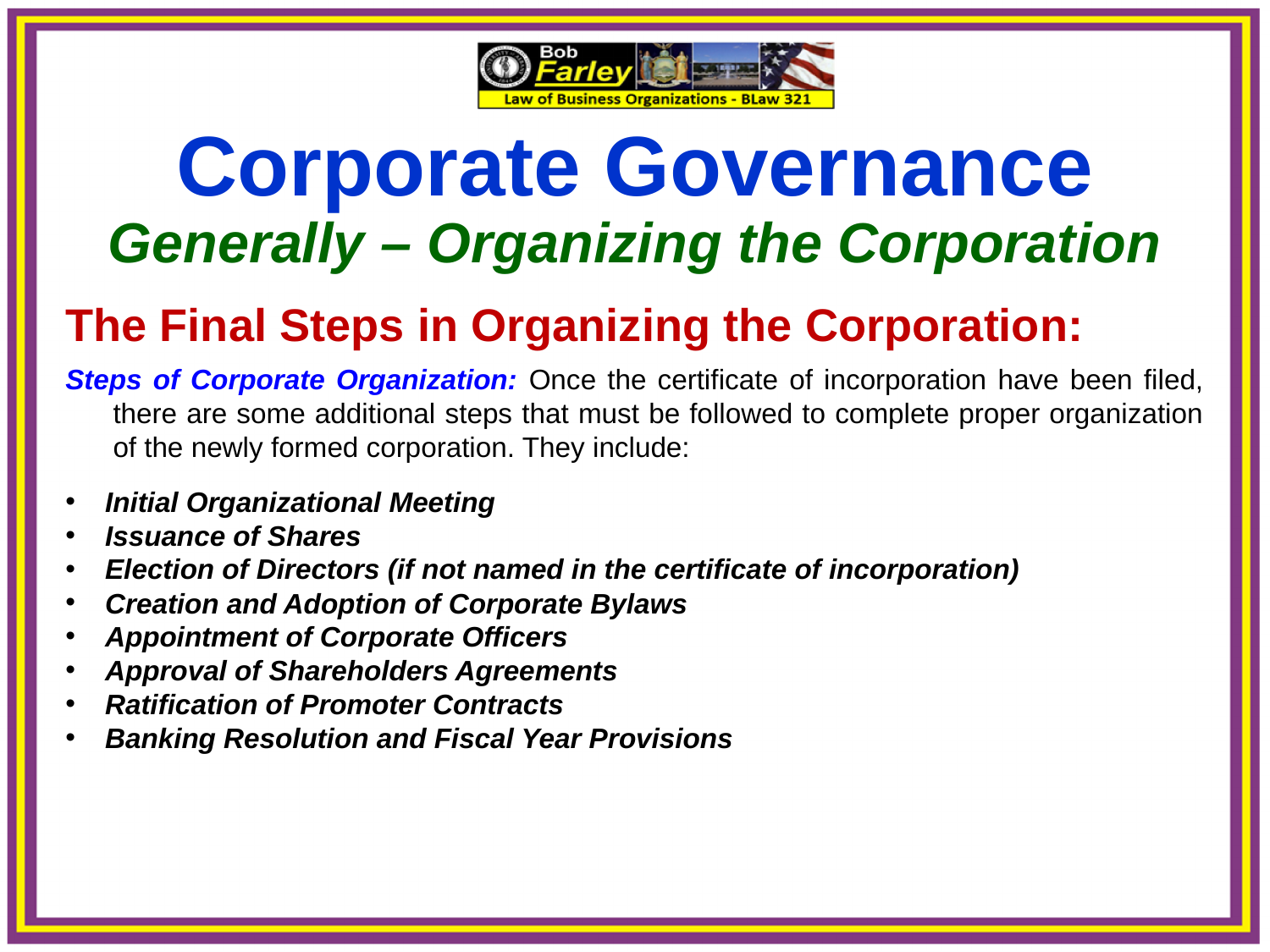

Corporate Governance
Generally – Organizing the Corporation

The Final Steps in Organizing the Corporation:

Steps of Corporate Organization: Once the certificate of incorporation have been filed, there are some additional steps that must be followed to complete proper organization of the newly formed corporation. They include:

Initial Organizational Meeting
Issuance of Shares
Election of Directors (if not named in the certificate of incorporation)
Creation and Adoption of Corporate Bylaws
Appointment of Corporate Officers
Approval of Shareholders Agreements
Ratification of Promoter Contracts
Banking Resolution and Fiscal Year Provisions